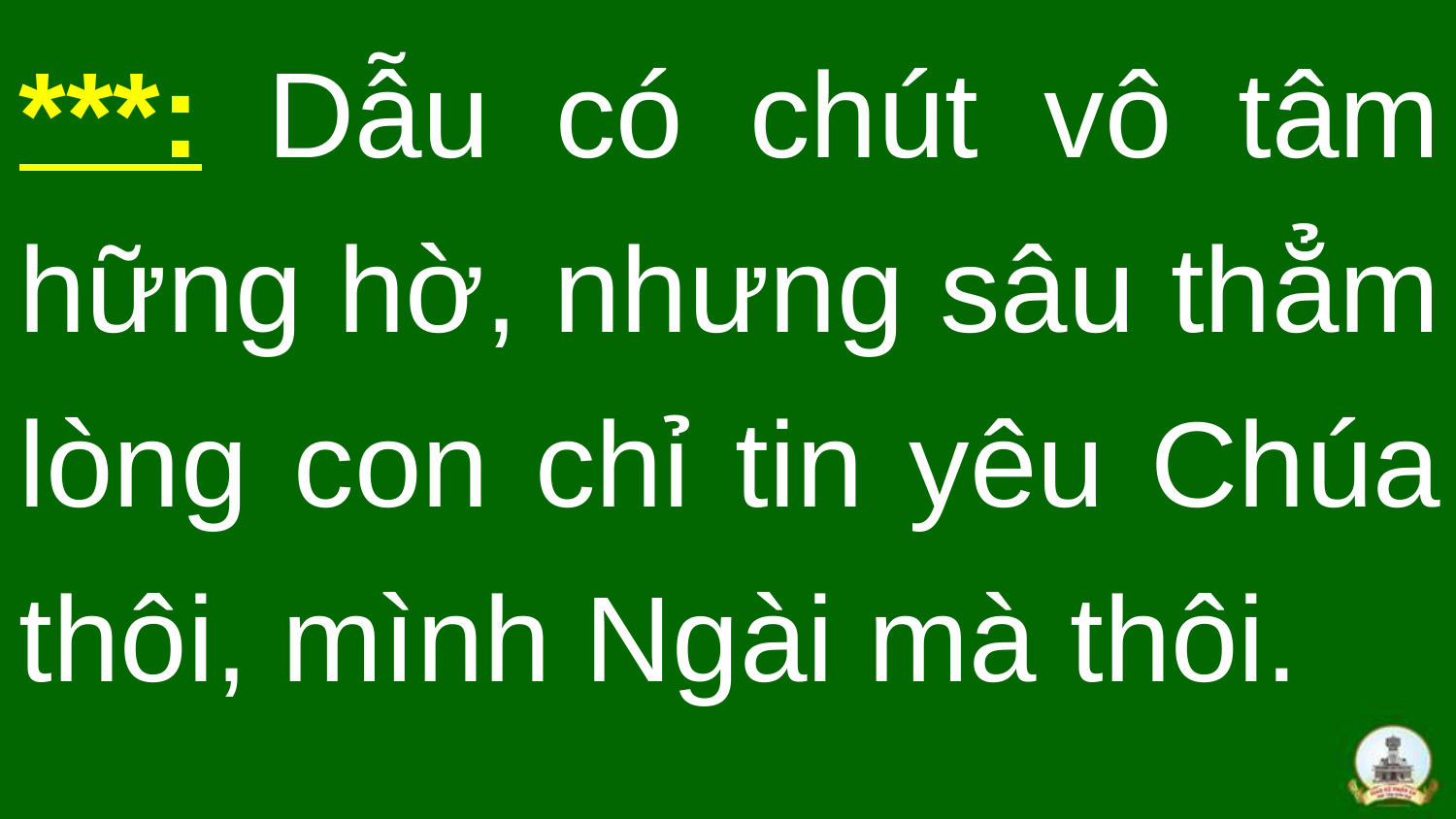

***: Dẫu có chút vô tâm hững hờ, nhưng sâu thẳm lòng con chỉ tin yêu Chúa thôi, mình Ngài mà thôi.